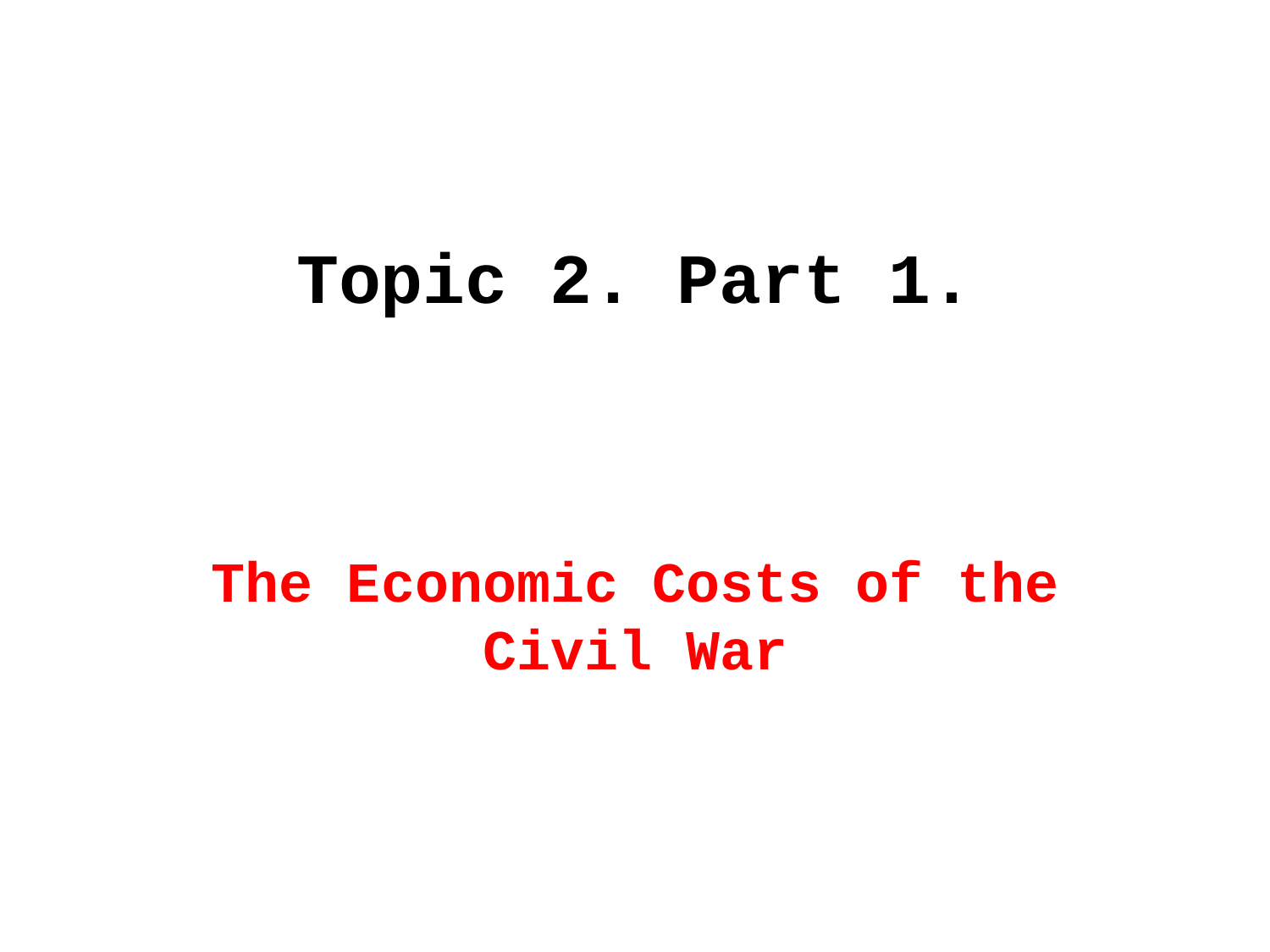

# Topic 2. Part 1.
The Economic Costs of the Civil War